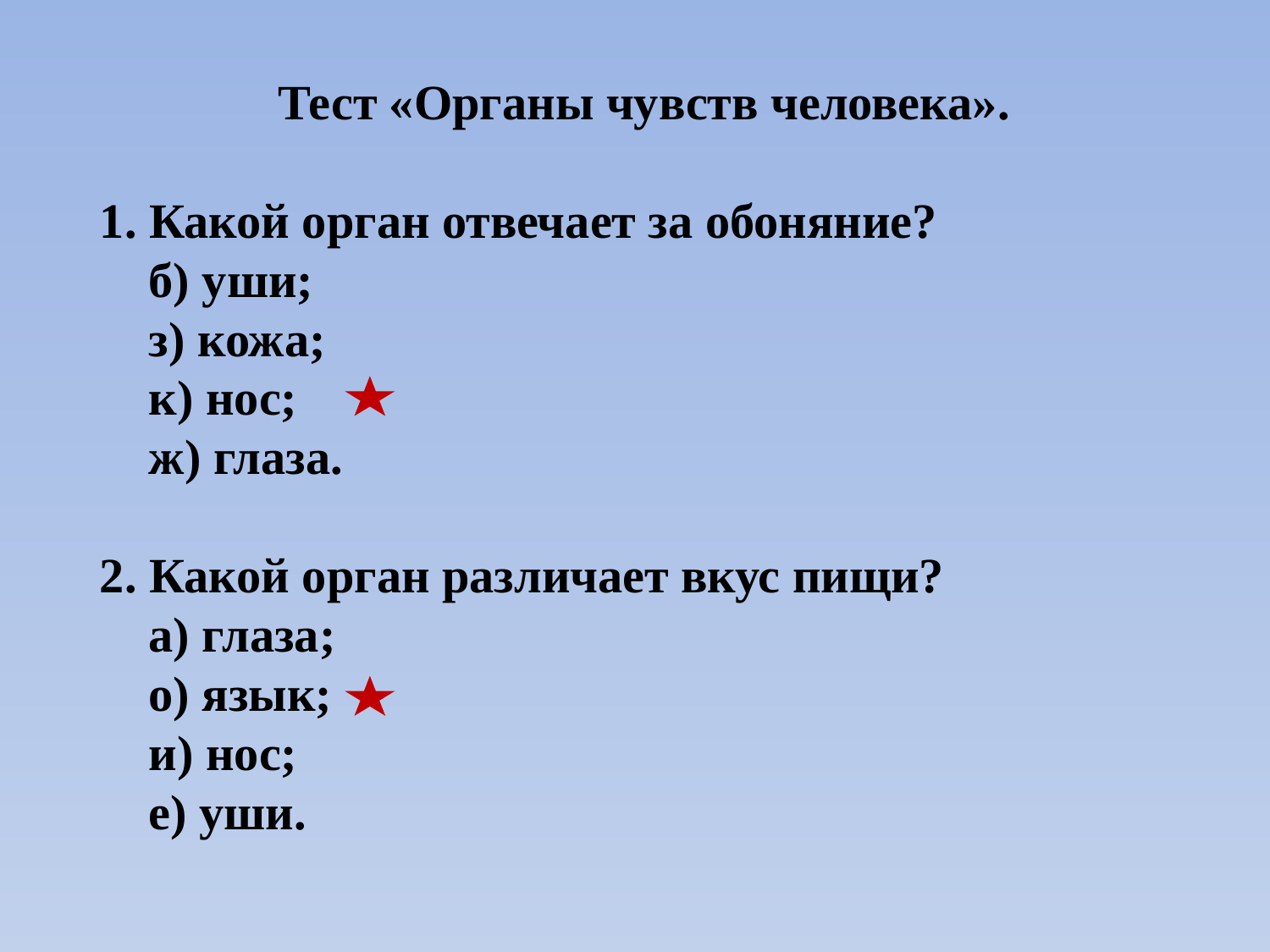

Тест «Органы чувств человека».

1. Какой орган отвечает за обоняние?
    б) уши;
    з) кожа;
    к) нос;
    ж) глаза.

2. Какой орган различает вкус пищи?
    а) глаза;
    о) язык;
    и) нос;
    е) уши.